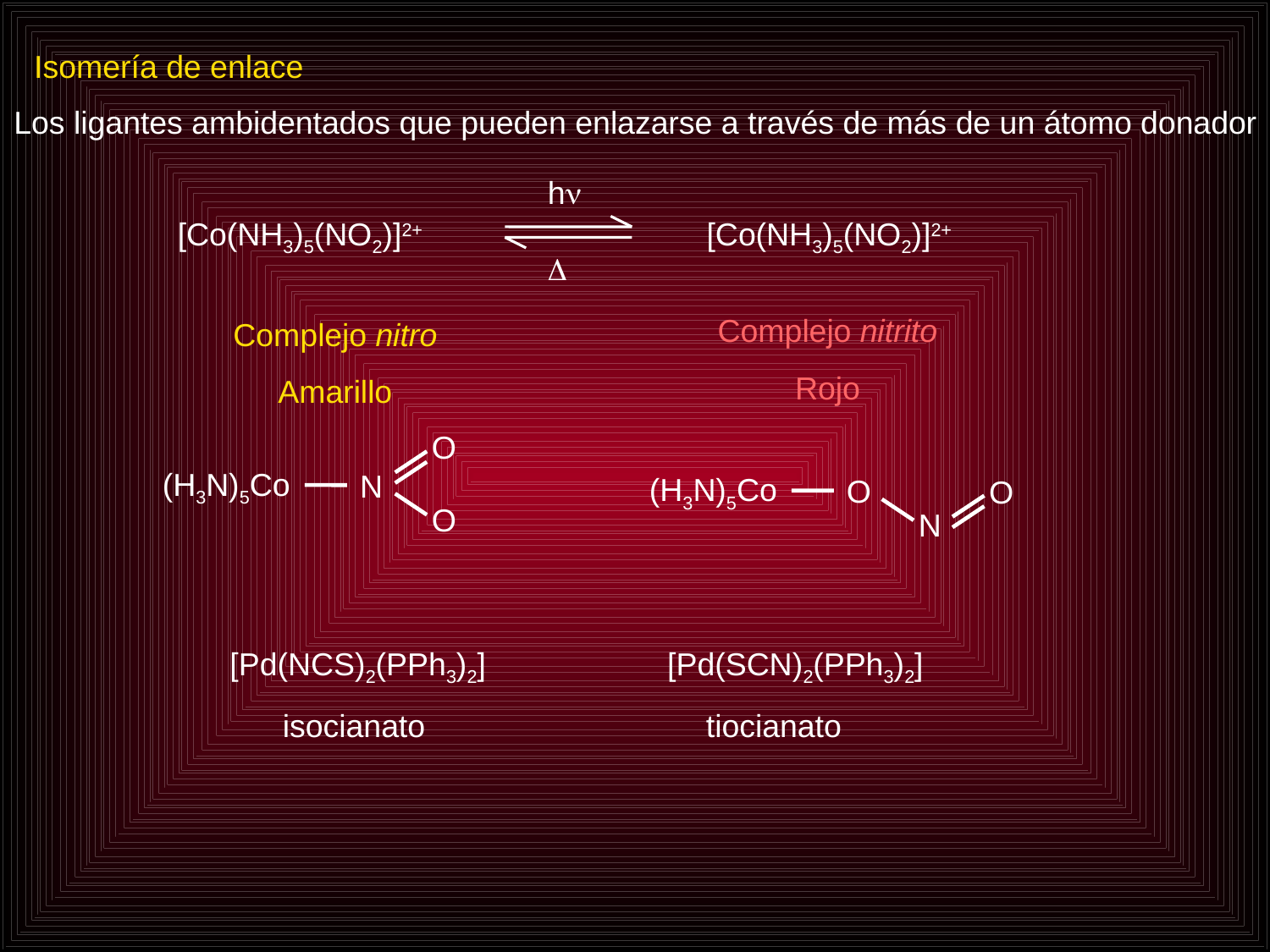

Isomería de enlace
Los ligantes ambidentados que pueden enlazarse a través de más de un átomo donador
hν

Δ
[Co(NH3)5(NO2)]2+	[Co(NH3)5(NO2)]2+

Complejo nitrito
Rojo

Complejo nitro
Amarillo
O

(H3N)5Co
N

(H3N)5Co
O
O

O

N

[Pd(NCS)2(PPh3)2]	[Pd(SCN)2(PPh3)2]
	isocianato		tiocianato